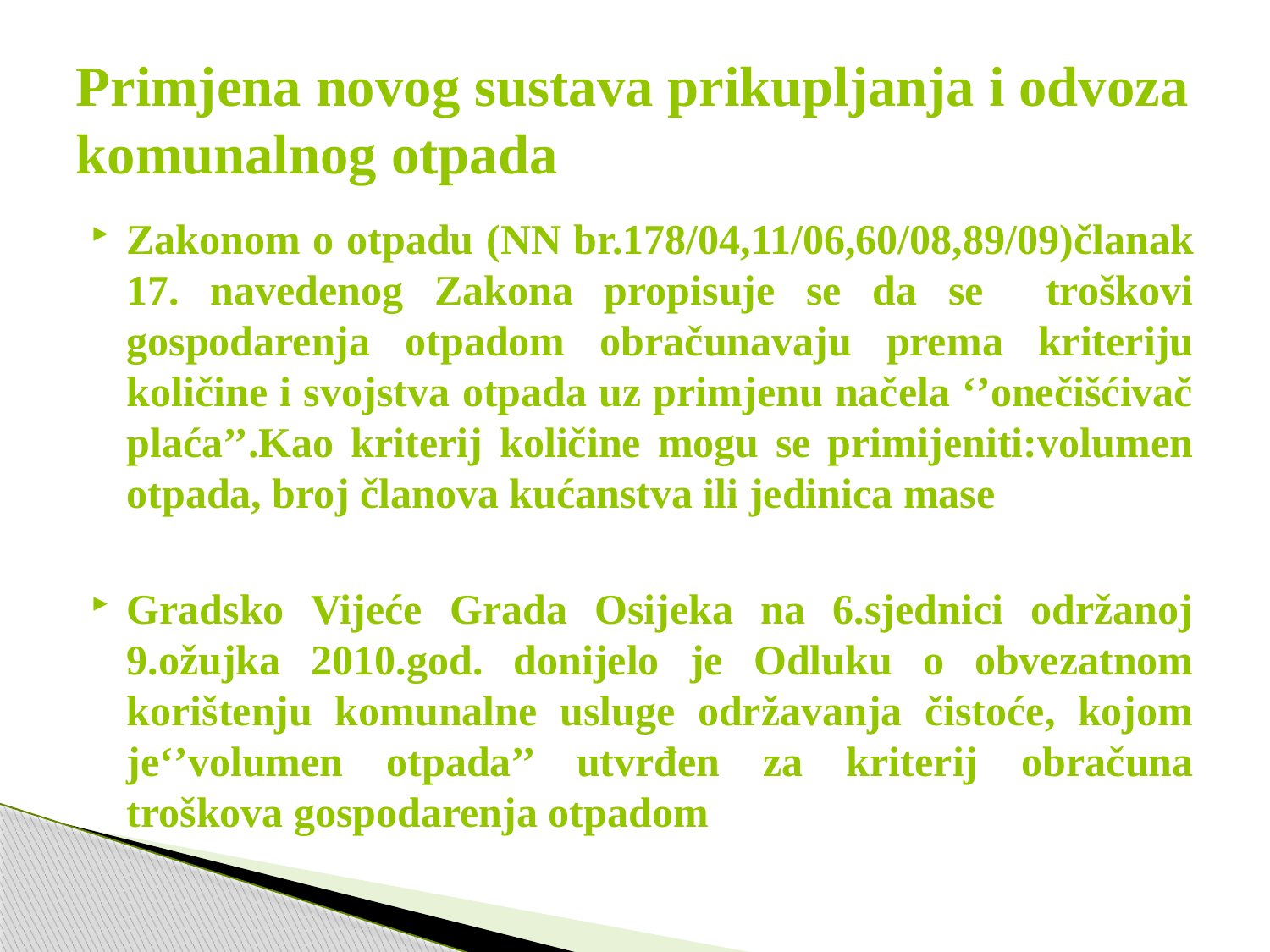

# Primjena novog sustava prikupljanja i odvoza komunalnog otpada
Zakonom o otpadu (NN br.178/04,11/06,60/08,89/09)članak 17. navedenog Zakona propisuje se da se  troškovi gospodarenja otpadom obračunavaju prema kriteriju količine i svojstva otpada uz primjenu načela ‘’onečišćivač plaća’’.Kao kriterij količine mogu se primijeniti:volumen otpada, broj članova kućanstva ili jedinica mase

Gradsko Vijeće Grada Osijeka na 6.sjednici održanoj 9.ožujka 2010.god. donijelo je Odluku o obvezatnom korištenju komunalne usluge održavanja čistoće, kojom je‘’volumen otpada’’ utvrđen za kriterij obračuna troškova gospodarenja otpadom